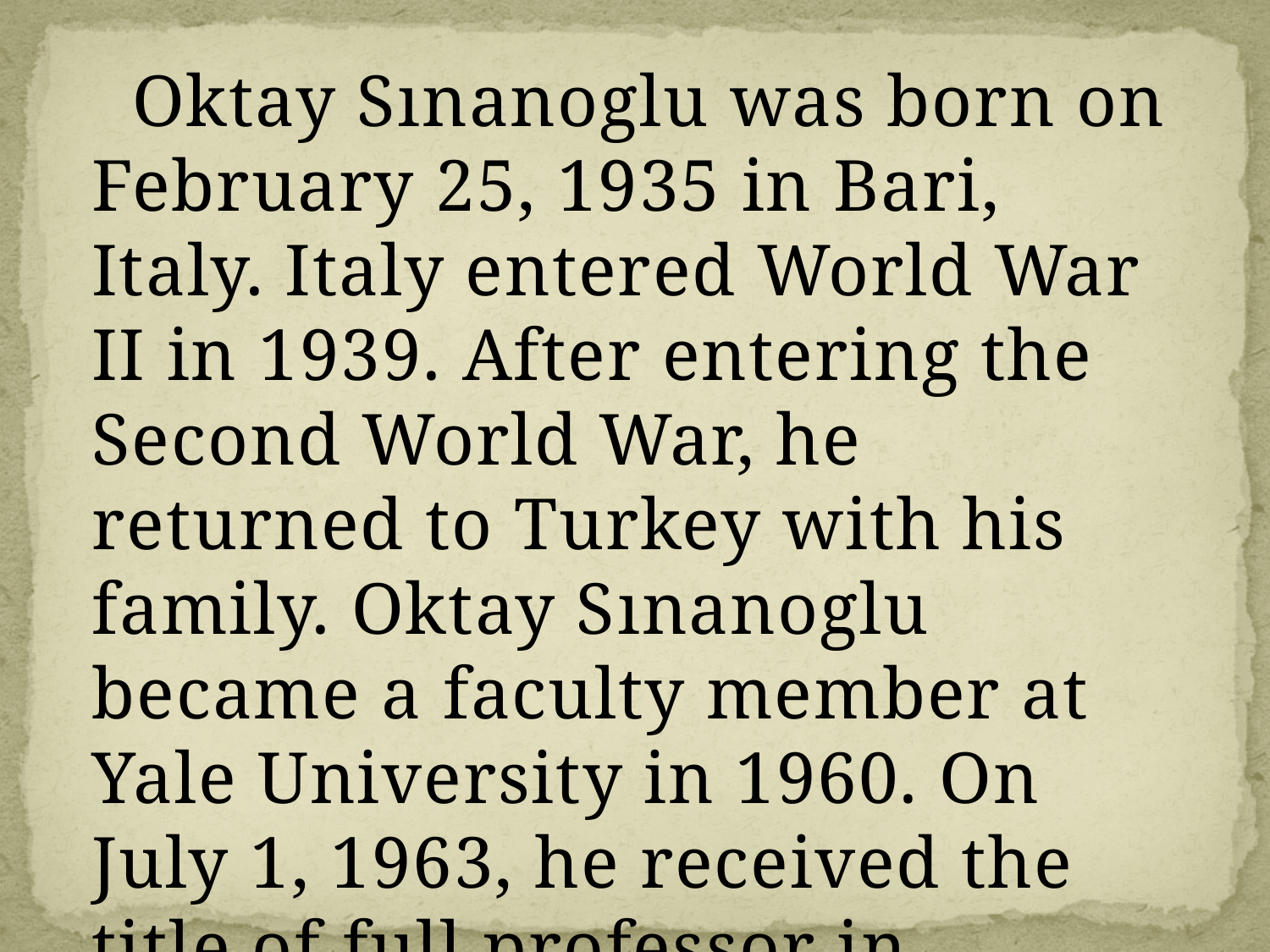

Oktay Sınanoglu was born on February 25, 1935 in Bari, Italy. Italy entered World War II in 1939. After entering the Second World War, he returned to Turkey with his family. Oktay Sınanoglu became a faculty member at Yale University in 1960. On July 1, 1963, he received the title of full professor in chemistry.